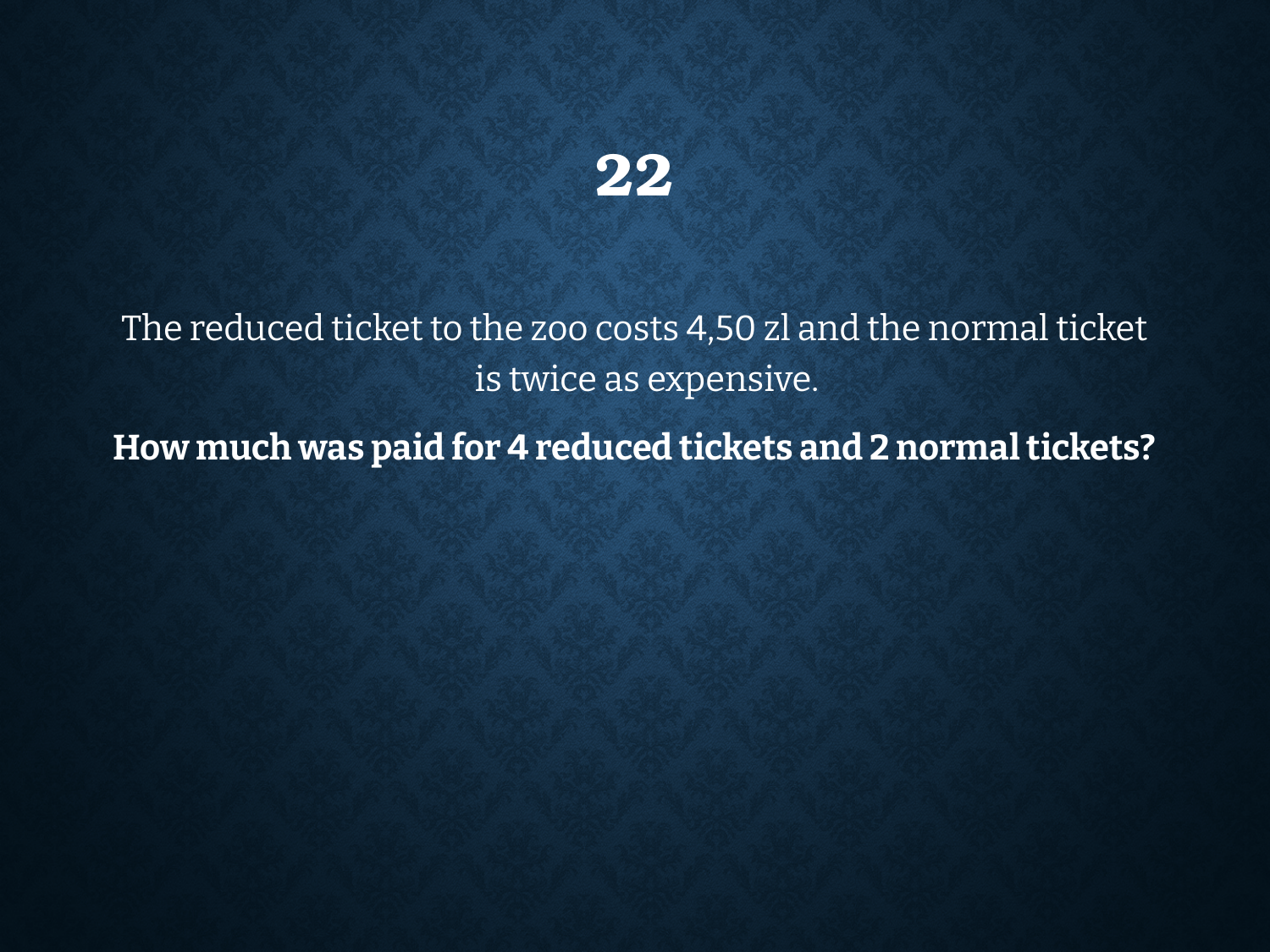

# 22
The reduced ticket to the zoo costs 4,50 zl and the normal ticket is twice as expensive.
How much was paid for 4 reduced tickets and 2 normal tickets?